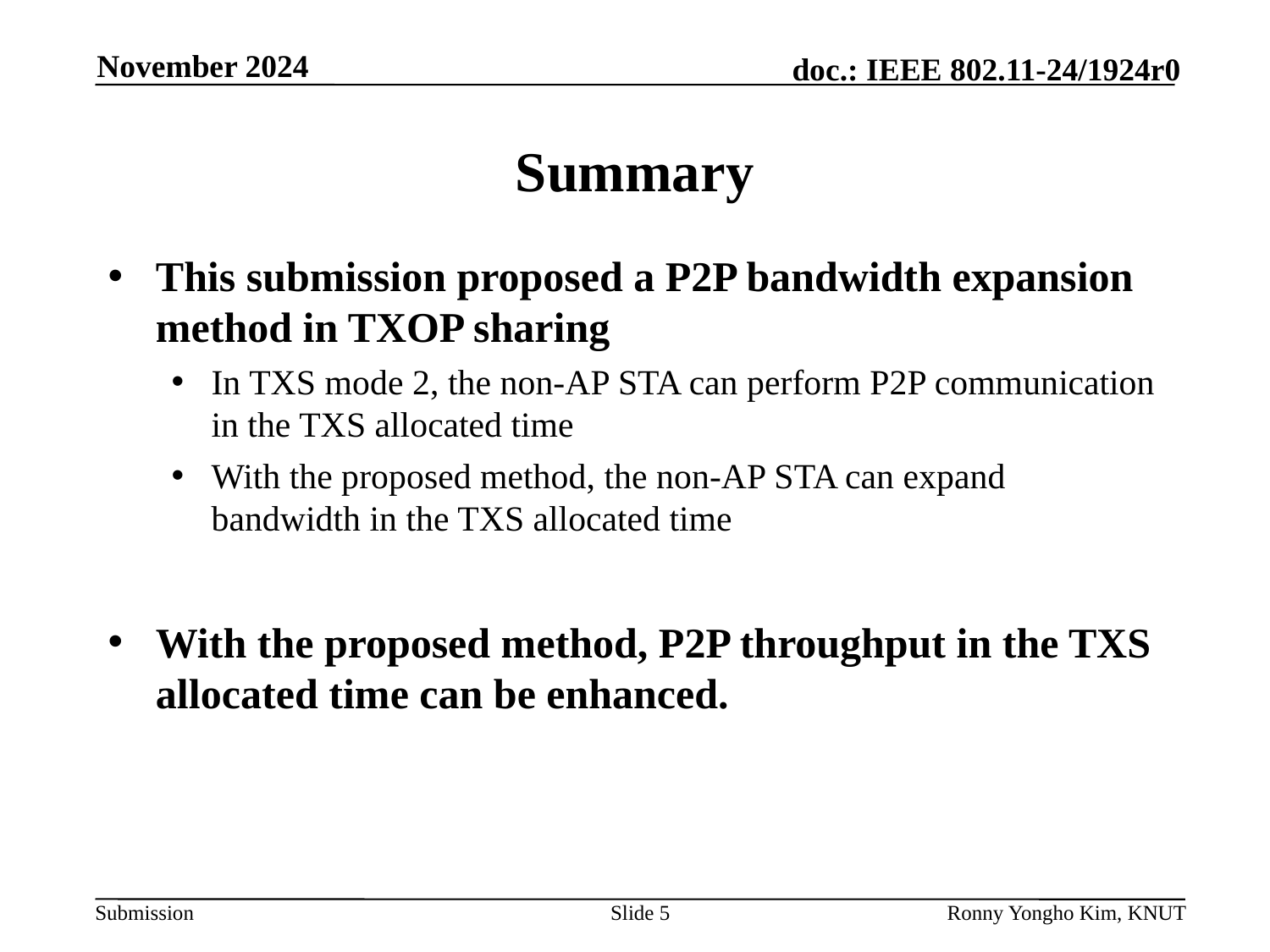

November 2024
# Summary
This submission proposed a P2P bandwidth expansion method in TXOP sharing
In TXS mode 2, the non-AP STA can perform P2P communication in the TXS allocated time
With the proposed method, the non-AP STA can expand bandwidth in the TXS allocated time

With the proposed method, P2P throughput in the TXS allocated time can be enhanced.

Slide 5
Ronny Yongho Kim, KNUT